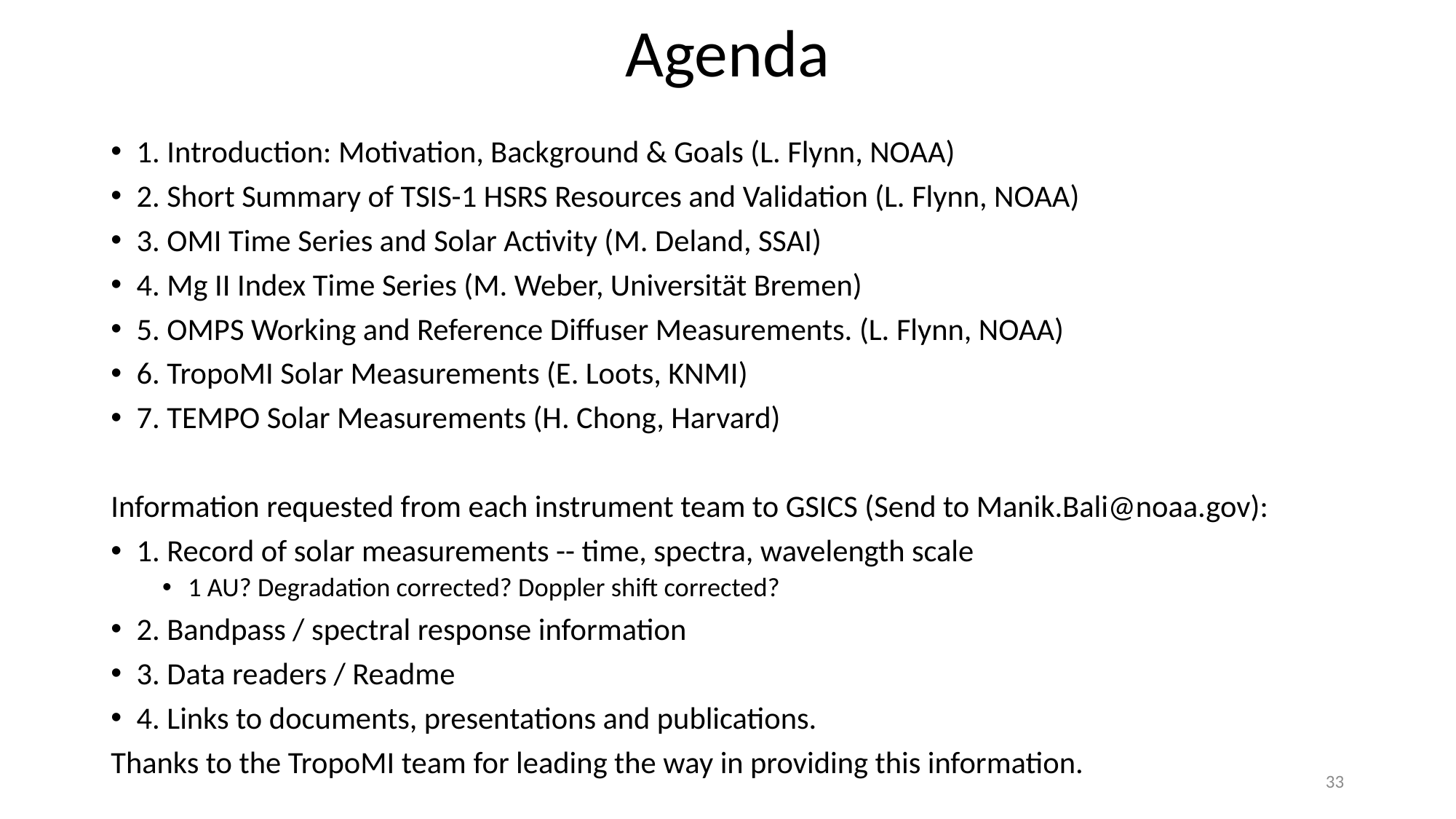

# Agenda
1. Introduction: Motivation, Background & Goals (L. Flynn, NOAA)
2. Short Summary of TSIS-1 HSRS Resources and Validation (L. Flynn, NOAA)
3. OMI Time Series and Solar Activity (M. Deland, SSAI)
4. Mg II Index Time Series (M. Weber, Universität Bremen)
5. OMPS Working and Reference Diffuser Measurements. (L. Flynn, NOAA)
6. TropoMI Solar Measurements (E. Loots, KNMI)
7. TEMPO Solar Measurements (H. Chong, Harvard)

Information requested from each instrument team to GSICS (Send to Manik.Bali@noaa.gov):
1. Record of solar measurements -- time, spectra, wavelength scale
1 AU? Degradation corrected? Doppler shift corrected?
2. Bandpass / spectral response information
3. Data readers / Readme
4. Links to documents, presentations and publications.
Thanks to the TropoMI team for leading the way in providing this information.

33